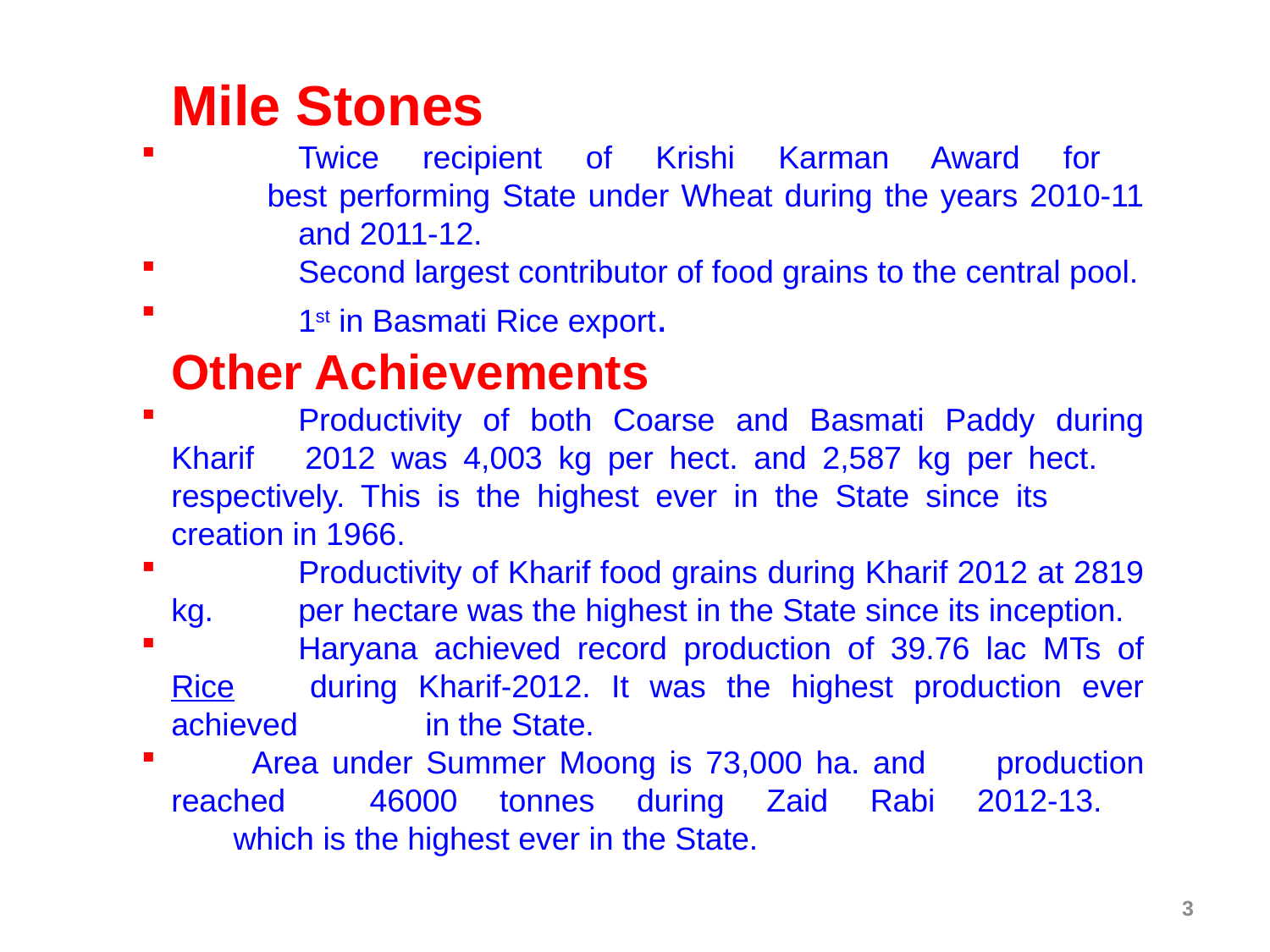

Mile Stones
	Twice recipient of Krishi Karman Award for
        best performing State under Wheat during the years 2010-11 	and 2011-12.
	Second largest contributor of food grains to the central pool.
	1st in Basmati Rice export.
Other Achievements
	Productivity of both Coarse and Basmati Paddy during Kharif 	2012 was 4,003 kg per hect. and 2,587 kg per hect. 	respectively. This is the highest ever in the State since its 	creation in 1966.
	Productivity of Kharif food grains during Kharif 2012 at 2819 kg. 	per hectare was the highest in the State since its inception.
	Haryana achieved record production of 39.76 lac MTs of Rice 	during Kharif-2012. It was the highest production ever achieved 	in the State.
      Area under Summer Moong is 73,000 ha. and 	production reached  46000 tonnes during Zaid Rabi 2012-13.
       which is the highest ever in the State.

3